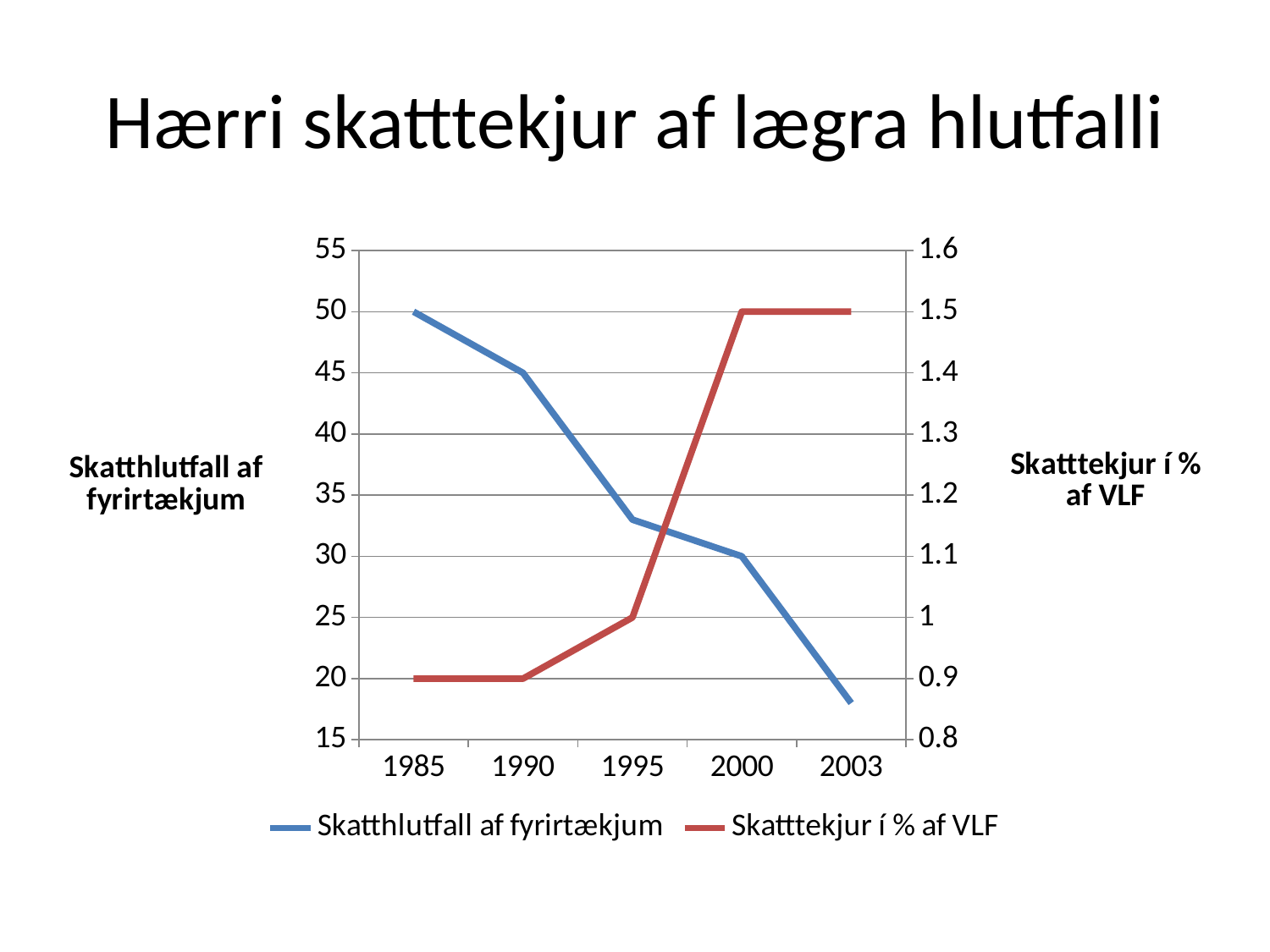

# Hærri skatttekjur af lægra hlutfalli

### Chart

| Category | Skatthlutfall af fyrirtækjum | Skatttekjur í % af VLF |
|---|---|---|
| 1985.0 | 50.0 | 0.9 |
| 1990.0 | 45.0 | 0.9 |
| 1995.0 | 33.0 | 1.0 |
| 2000.0 | 30.0 | 1.5 |
| 2003.0 | 18.0 | 1.5 |